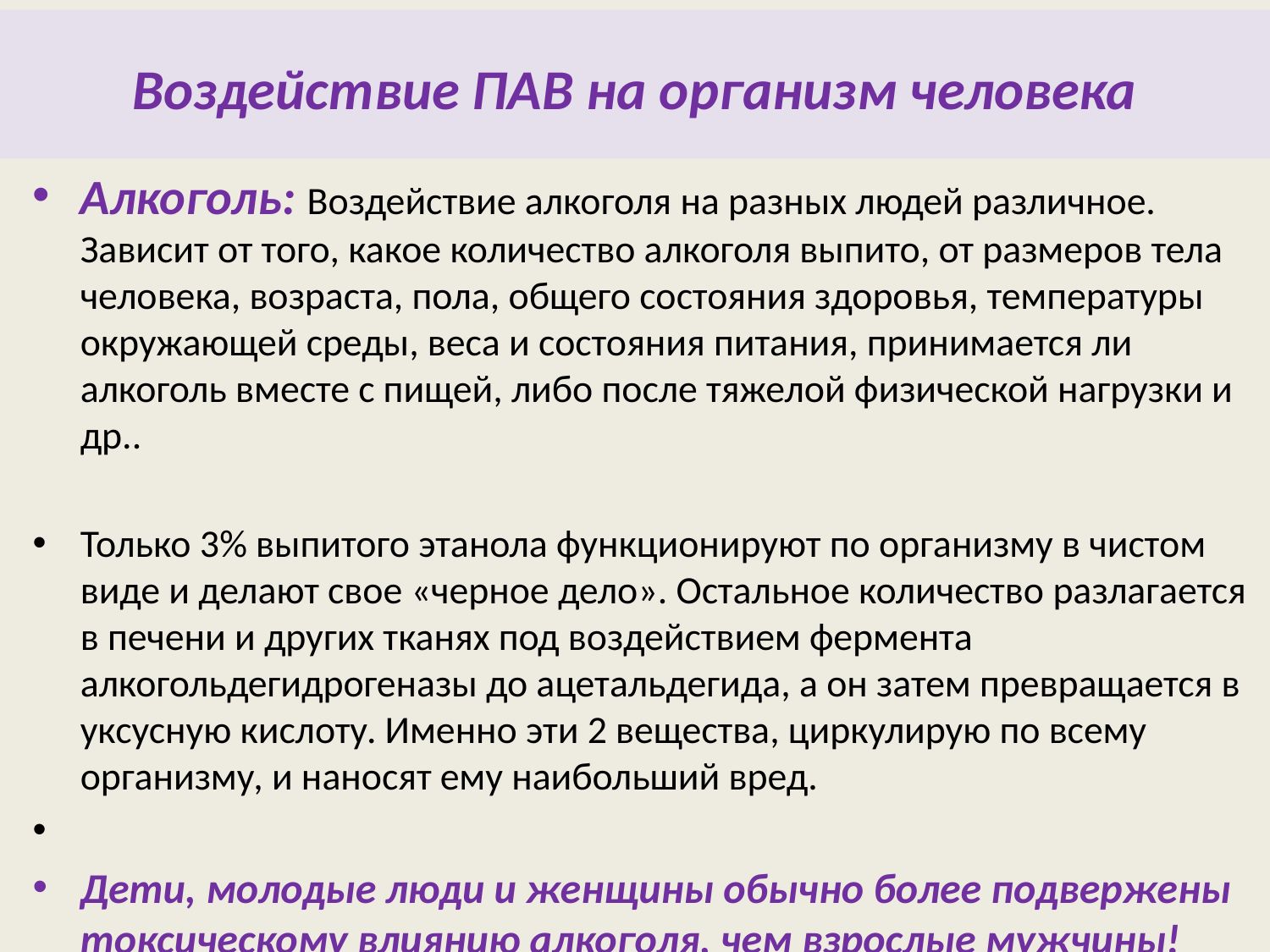

Воздействие ПАВ на организм человека
# Алкоголь: Воздействие алкоголя на разных людей различное. Зависит от того, какое количество алкоголя выпито, от размеров тела человека, возраста, пола, общего состояния здоровья, температуры окружающей среды, веса и состояния питания, принимается ли алкоголь вместе с пищей, либо после тяжелой физической нагрузки и др..

Только 3% выпитого этанола функционируют по организму в чистом виде и делают свое «черное дело». Остальное количество разлагается в печени и других тканях под воздействием фермента алкогольдегидрогеназы до ацетальдегида, а он затем превращается в уксусную кислоту. Именно эти 2 вещества, циркулирую по всему организму, и наносят ему наибольший вред.

Дети, молодые люди и женщины обычно более подвержены токсическому влиянию алкоголя, чем взрослые мужчины!